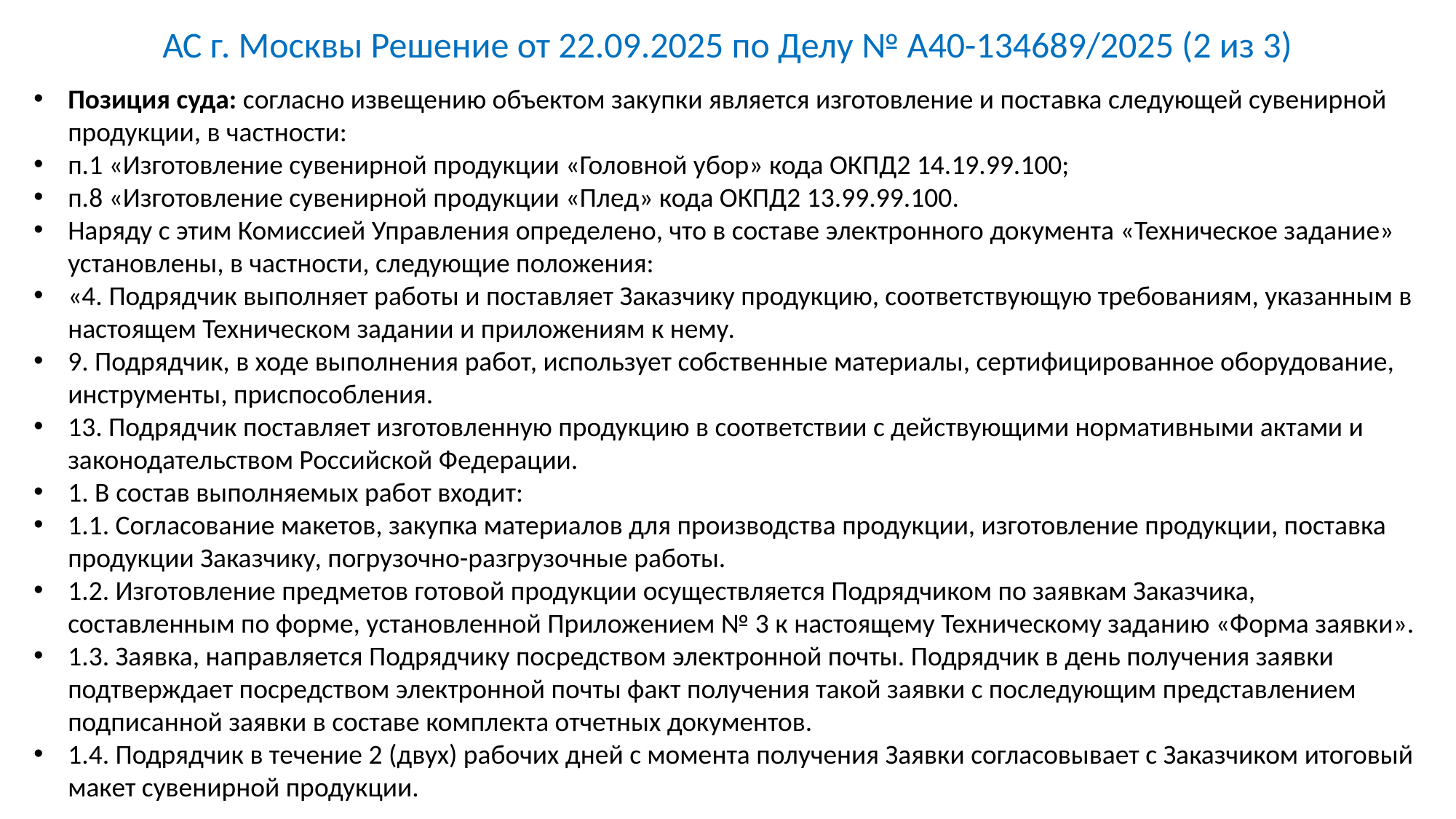

# АС г. Москвы Решение от 22.09.2025 по Делу № А40-134689/2025 (2 из 3)
Позиция суда: согласно извещению объектом закупки является изготовление и поставка следующей сувенирной продукции, в частности:
п.1 «Изготовление сувенирной продукции «Головной убор» кода ОКПД2 14.19.99.100;
п.8 «Изготовление сувенирной продукции «Плед» кода ОКПД2 13.99.99.100.
Наряду с этим Комиссией Управления определено, что в составе электронного документа «Техническое задание» установлены, в частности, следующие положения:
«4. Подрядчик выполняет работы и поставляет Заказчику продукцию, соответствующую требованиям, указанным в настоящем Техническом задании и приложениям к нему.
9. Подрядчик, в ходе выполнения работ, использует собственные материалы, сертифицированное оборудование, инструменты, приспособления.
13. Подрядчик поставляет изготовленную продукцию в соответствии с действующими нормативными актами и законодательством Российской Федерации.
1. В состав выполняемых работ входит:
1.1. Согласование макетов, закупка материалов для производства продукции, изготовление продукции, поставка продукции Заказчику, погрузочно-разгрузочные работы.
1.2. Изготовление предметов готовой продукции осуществляется Подрядчиком по заявкам Заказчика, составленным по форме, установленной Приложением № 3 к настоящему Техническому заданию «Форма заявки».
1.3. Заявка, направляется Подрядчику посредством электронной почты. Подрядчик в день получения заявки подтверждает посредством электронной почты факт получения такой заявки с последующим представлением подписанной заявки в составе комплекта отчетных документов.
1.4. Подрядчик в течение 2 (двух) рабочих дней с момента получения Заявки согласовывает с Заказчиком итоговый макет сувенирной продукции.